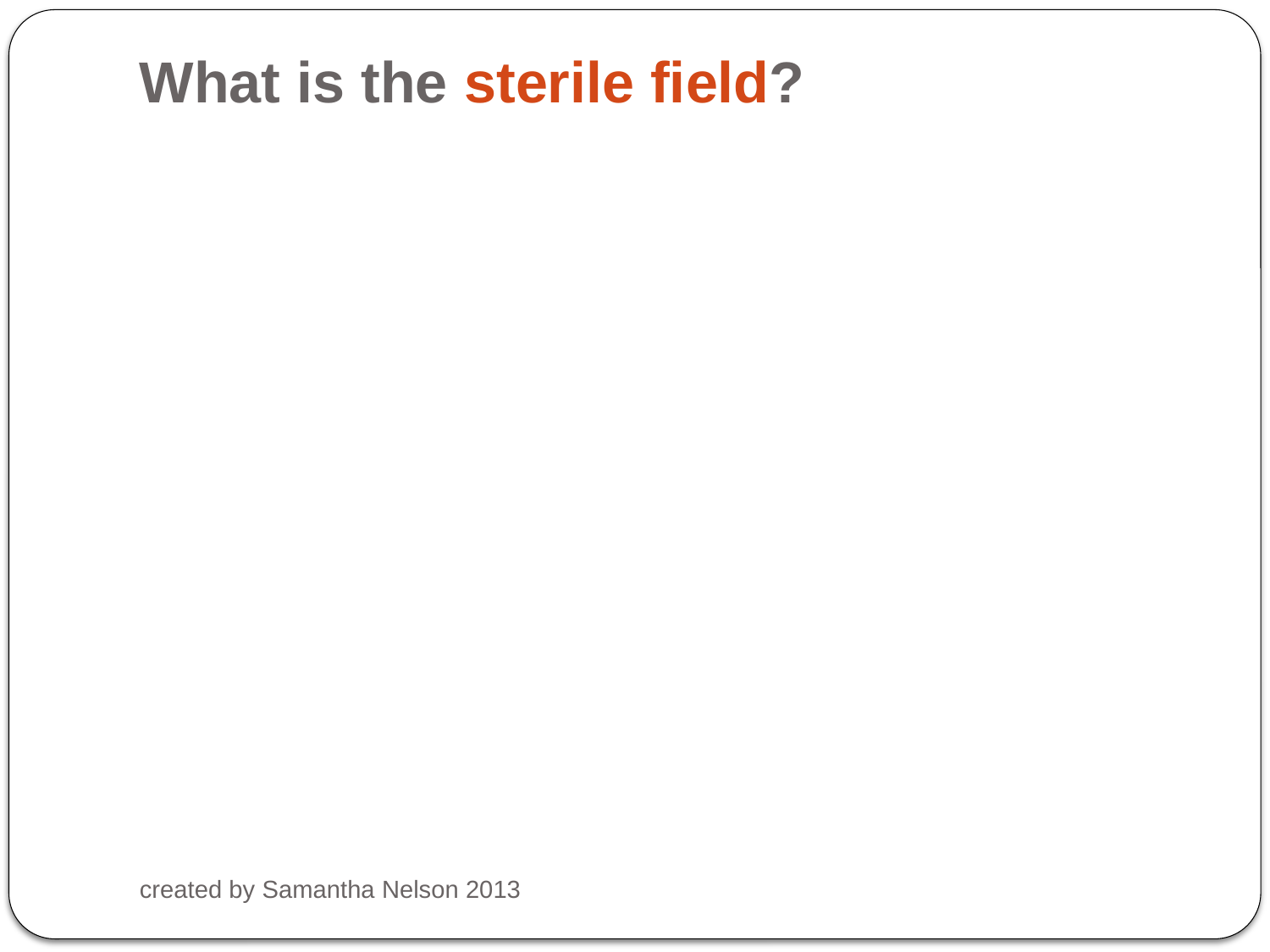

# What is the sterile field?

created by Samantha Nelson 2013